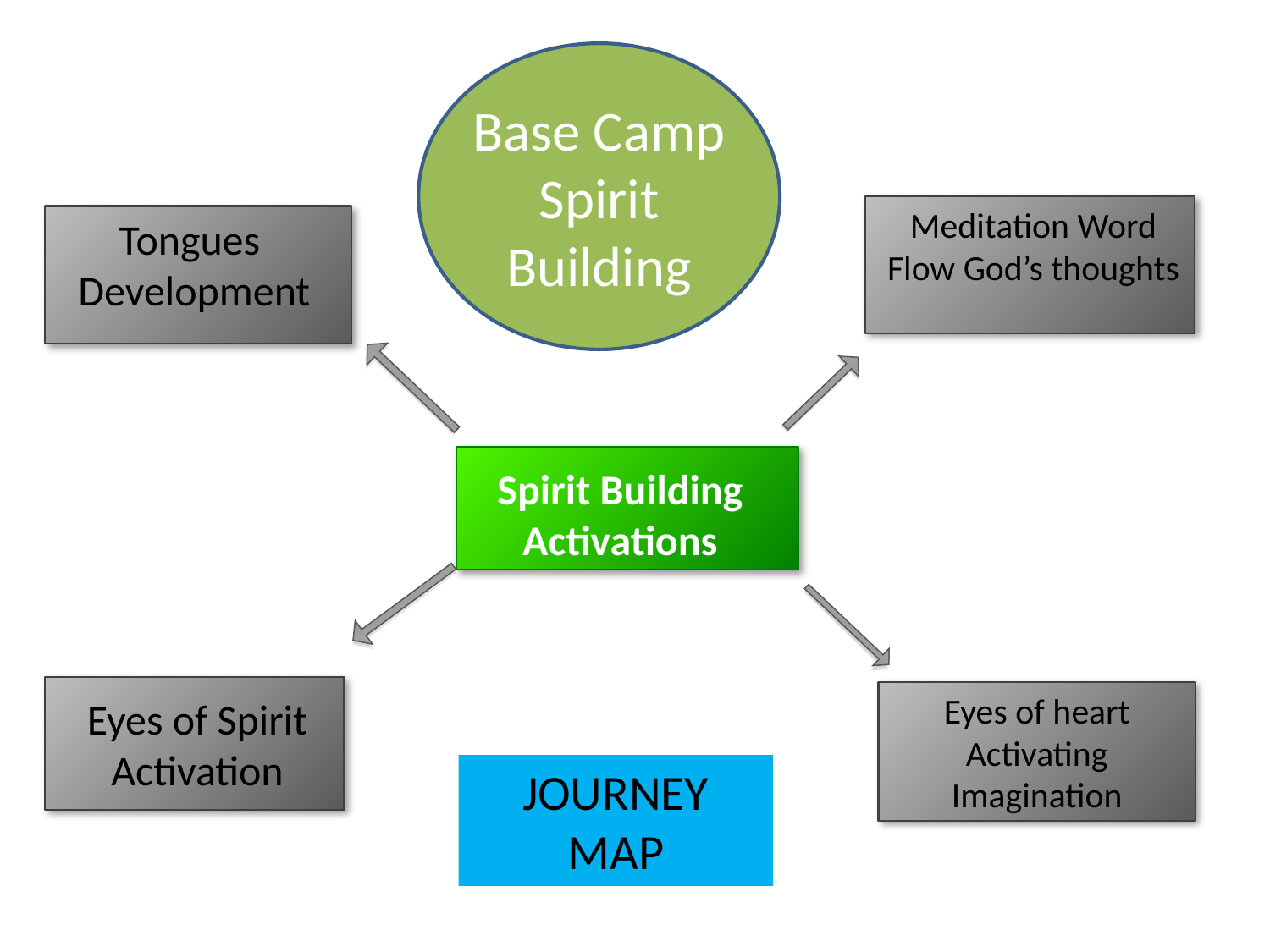

Base Camp
Spirit Building

Meditation Word
Flow God’s thoughts

Tongues
Development

Spirit Building
Activations

Eyes of Spirit Activation

Eyes of heart Activating Imagination
JOURNEY MAP